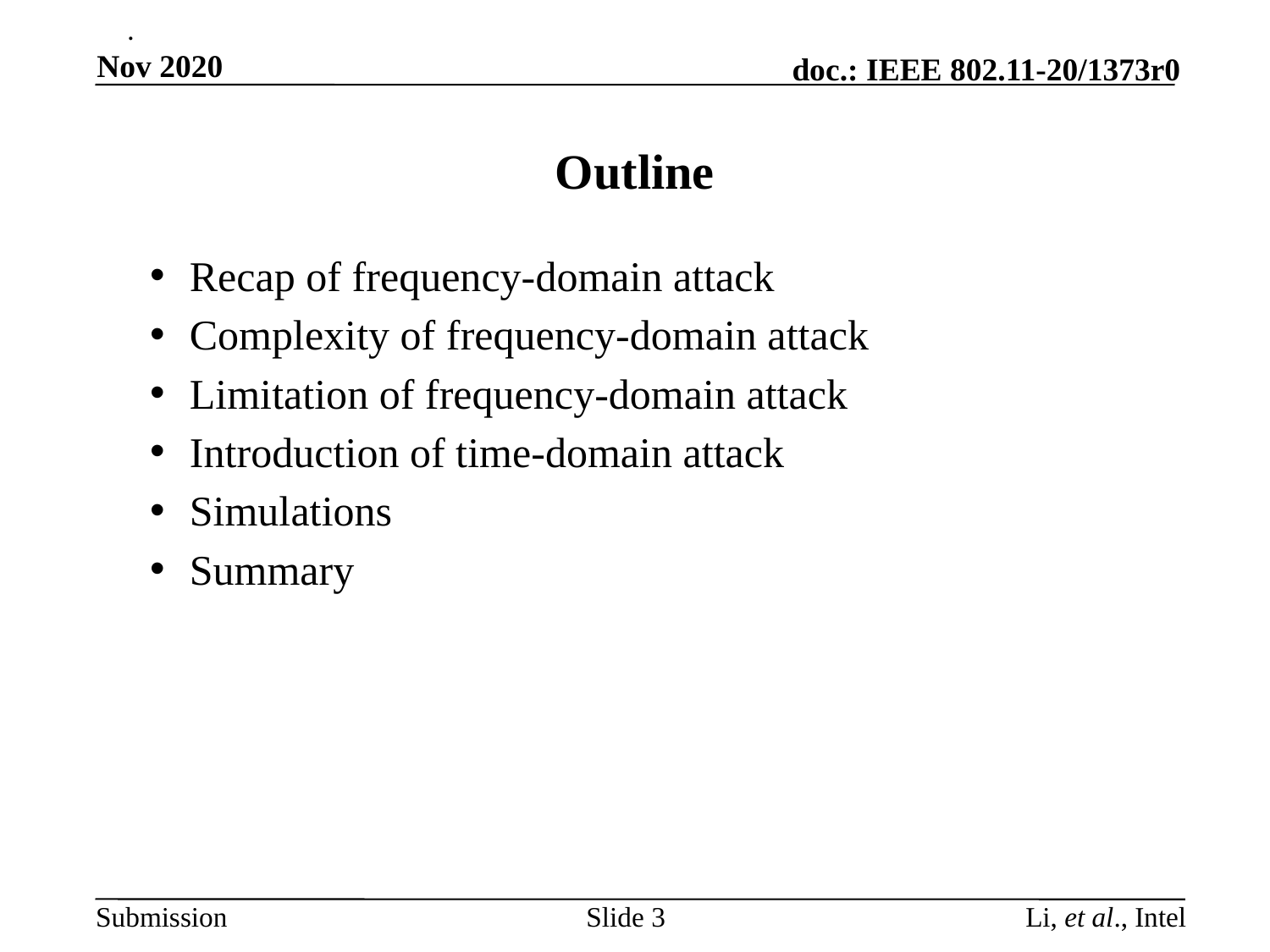

.
Nov 2020
# Outline
Recap of frequency-domain attack
Complexity of frequency-domain attack
Limitation of frequency-domain attack
Introduction of time-domain attack
Simulations
Summary

Slide 3
Li, et al., Intel